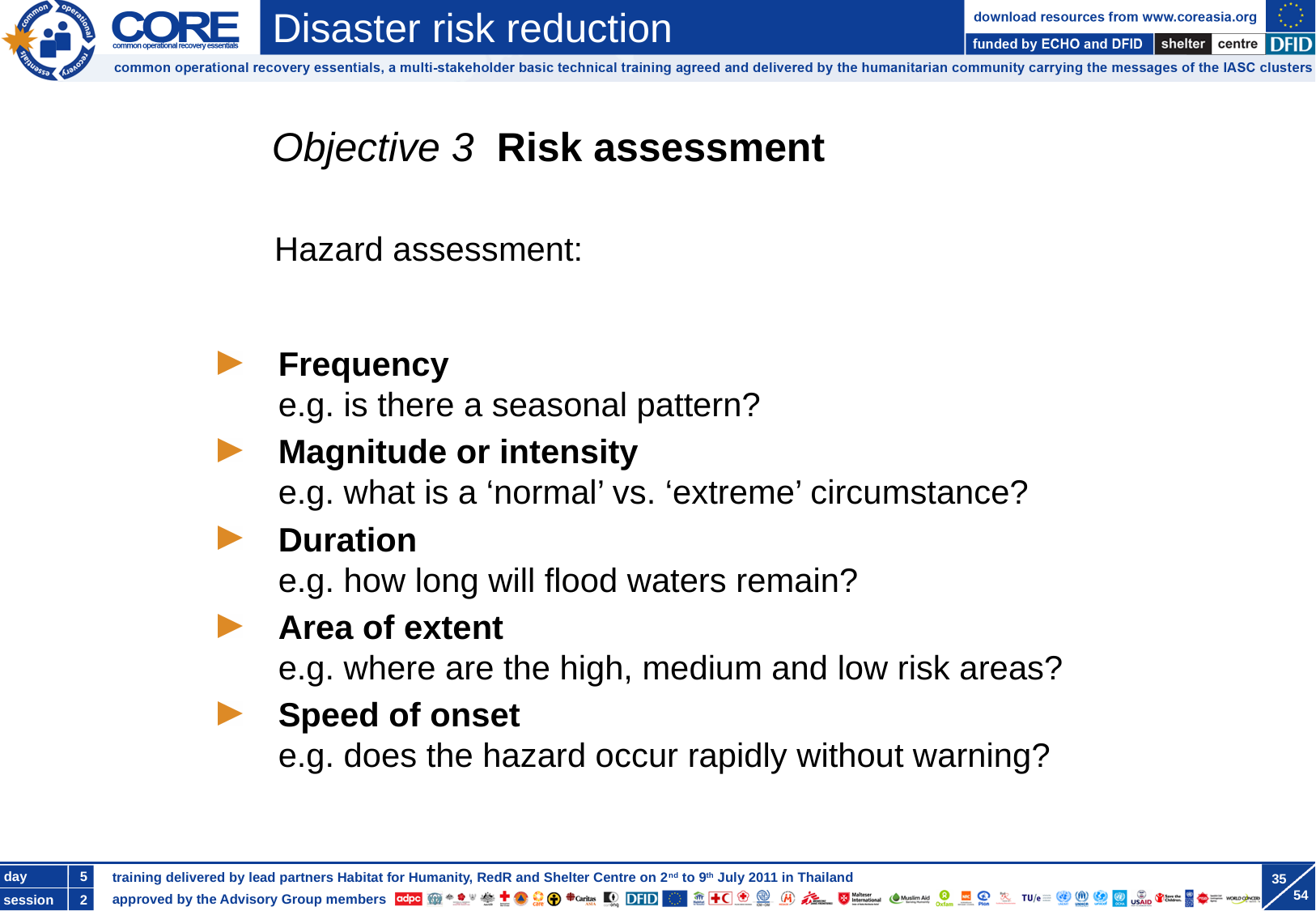

Objective 3  Risk assessment

Hazard assessment:

Frequency
e.g. is there a seasonal pattern?
Magnitude or intensity
e.g. what is a ‘normal’ vs. ‘extreme’ circumstance?
Duration
e.g. how long will flood waters remain?
Area of extent
e.g. where are the high, medium and low risk areas?
Speed of onset
e.g. does the hazard occur rapidly without warning?